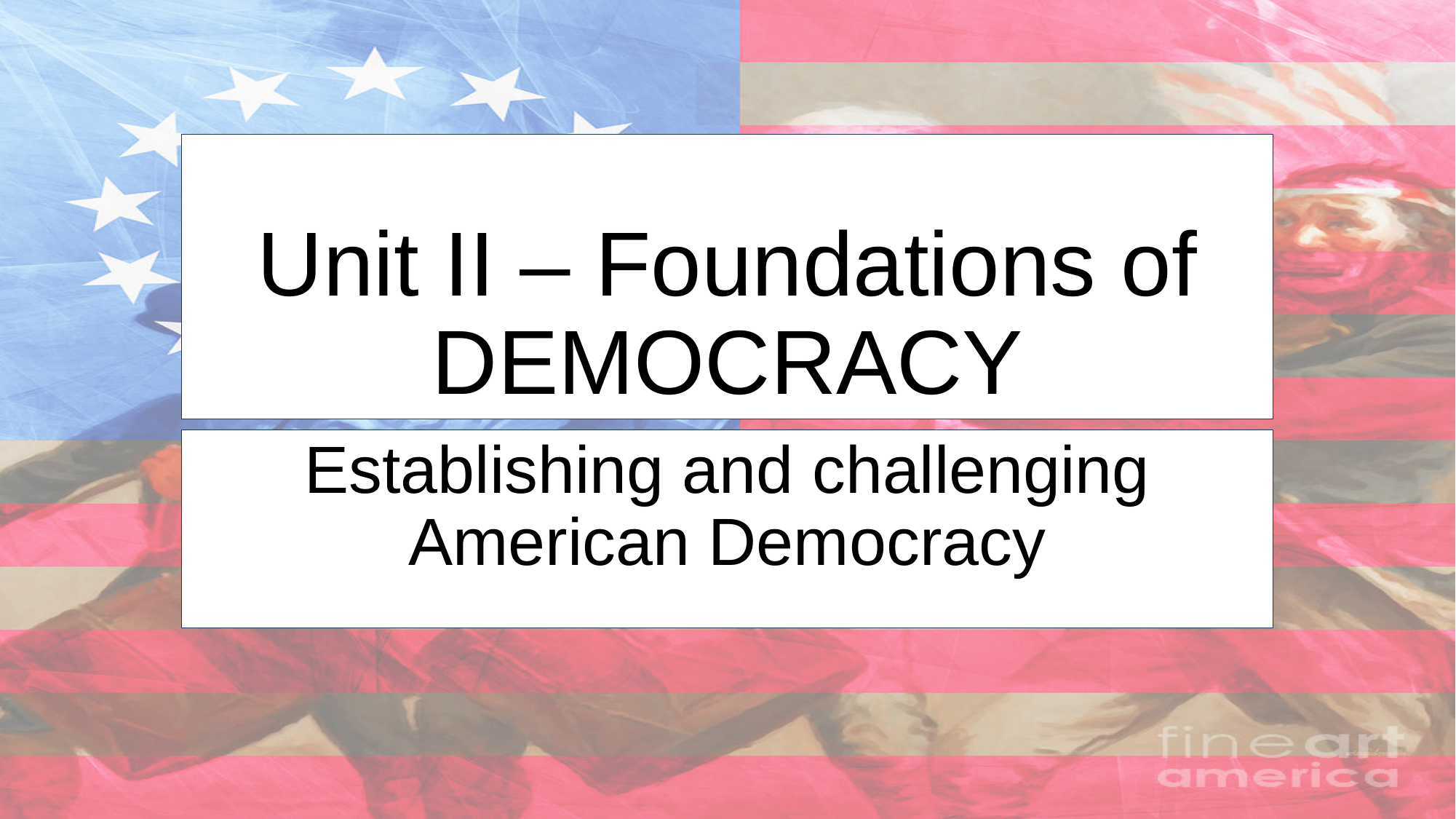

# Unit II – Foundations of DEMOCRACY
Establishing and challenging American Democracy